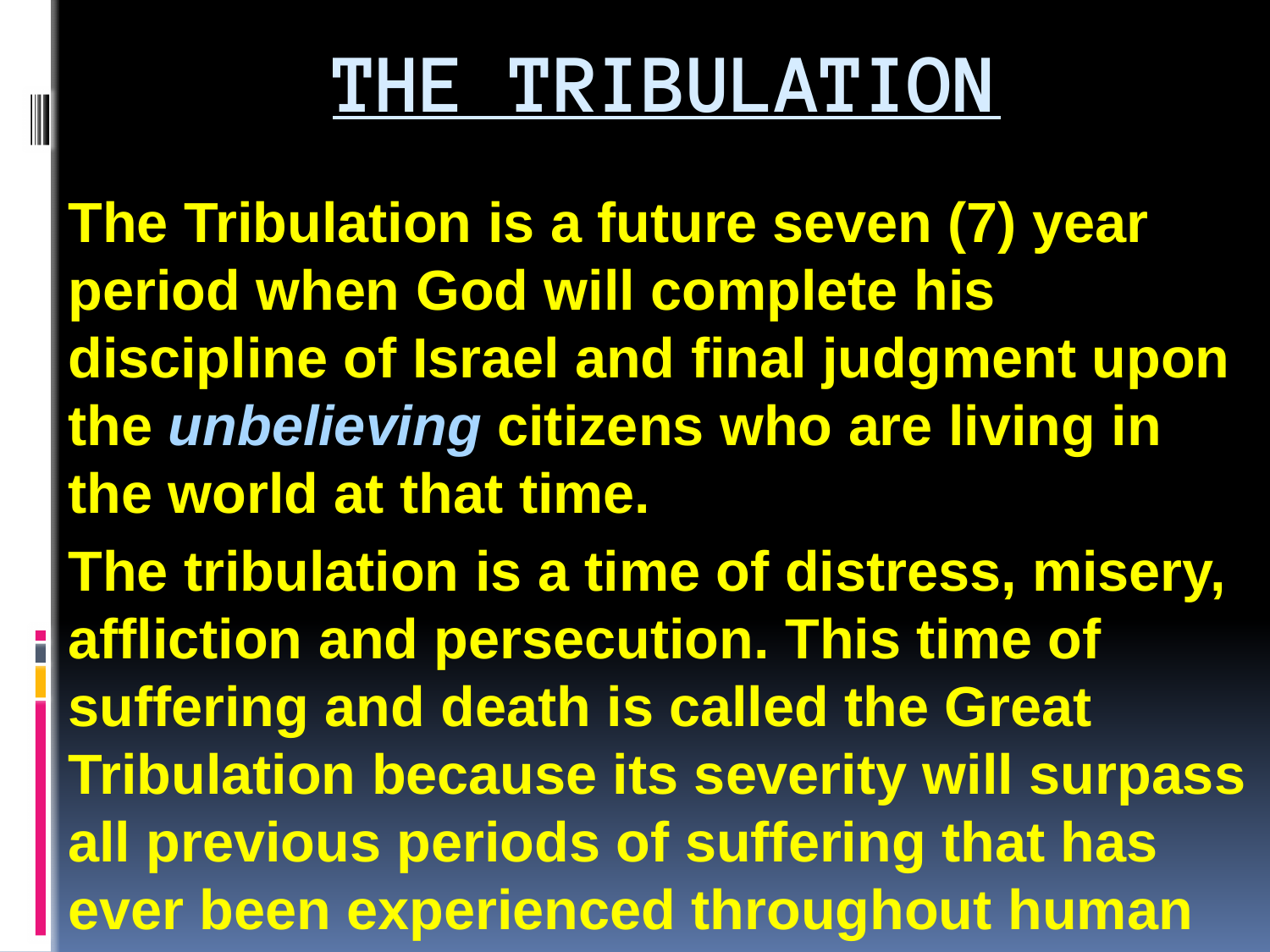

# THE TRIBULATION
The Tribulation is a future seven (7) year period when God will complete his discipline of Israel and final judgment upon the unbelieving citizens who are living in the world at that time.
The tribulation is a time of distress, misery, affliction and persecution. This time of suffering and death is called the Great Tribulation because its severity will surpass all previous periods of suffering that has ever been experienced throughout human history.